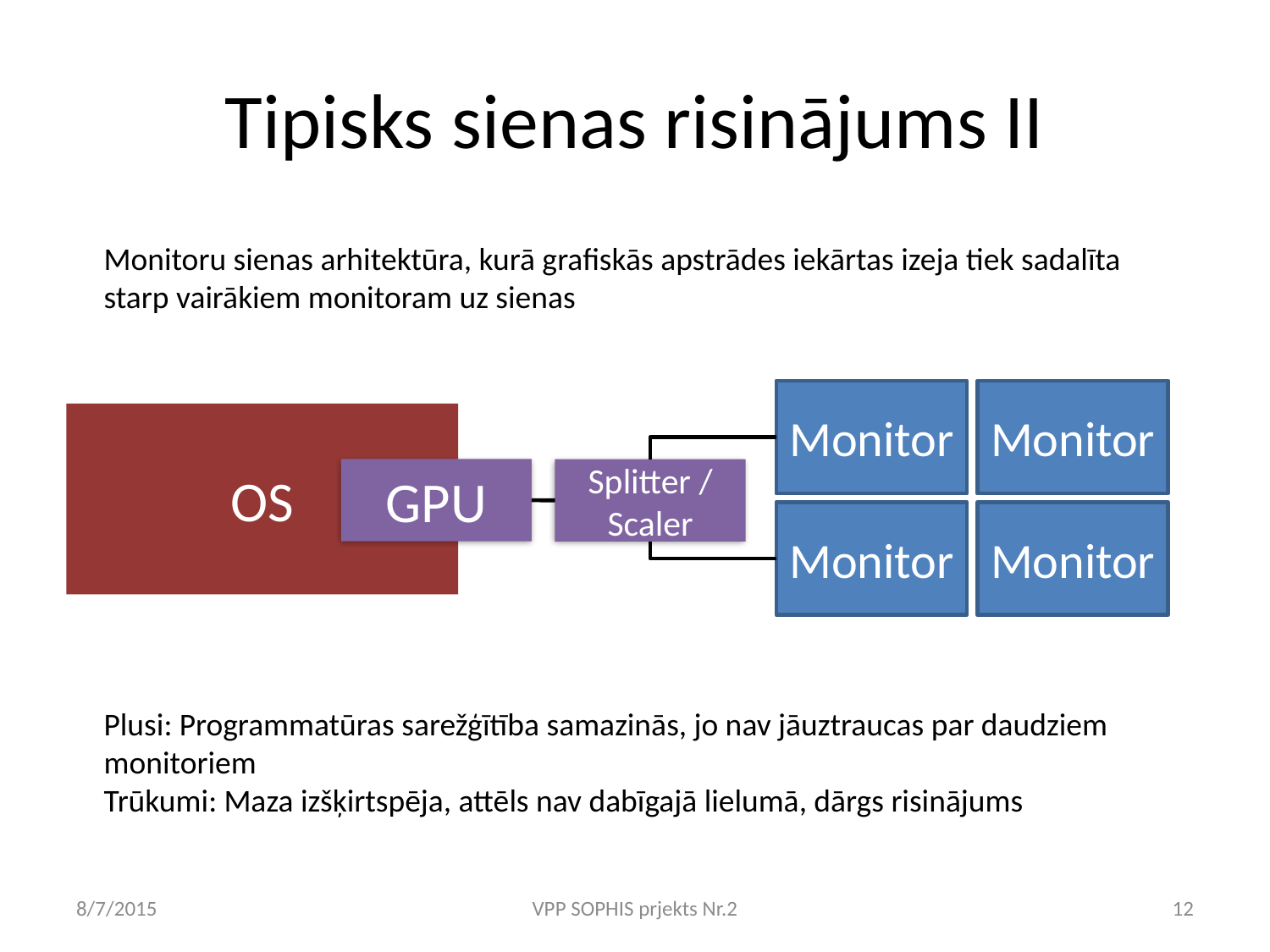

# Tipisks sienas risinājums II
Monitoru sienas arhitektūra, kurā grafiskās apstrādes iekārtas izeja tiek sadalīta starp vairākiem monitoram uz sienas
Monitor
Monitor
OS

GPU

Splitter / Scaler
Monitor
Monitor
Plusi: Programmatūras sarežģītība samazinās, jo nav jāuztraucas par daudziem monitoriem
Trūkumi: Maza izšķirtspēja, attēls nav dabīgajā lielumā, dārgs risinājums
8/7/2015
VPP SOPHIS prjekts Nr.2
12